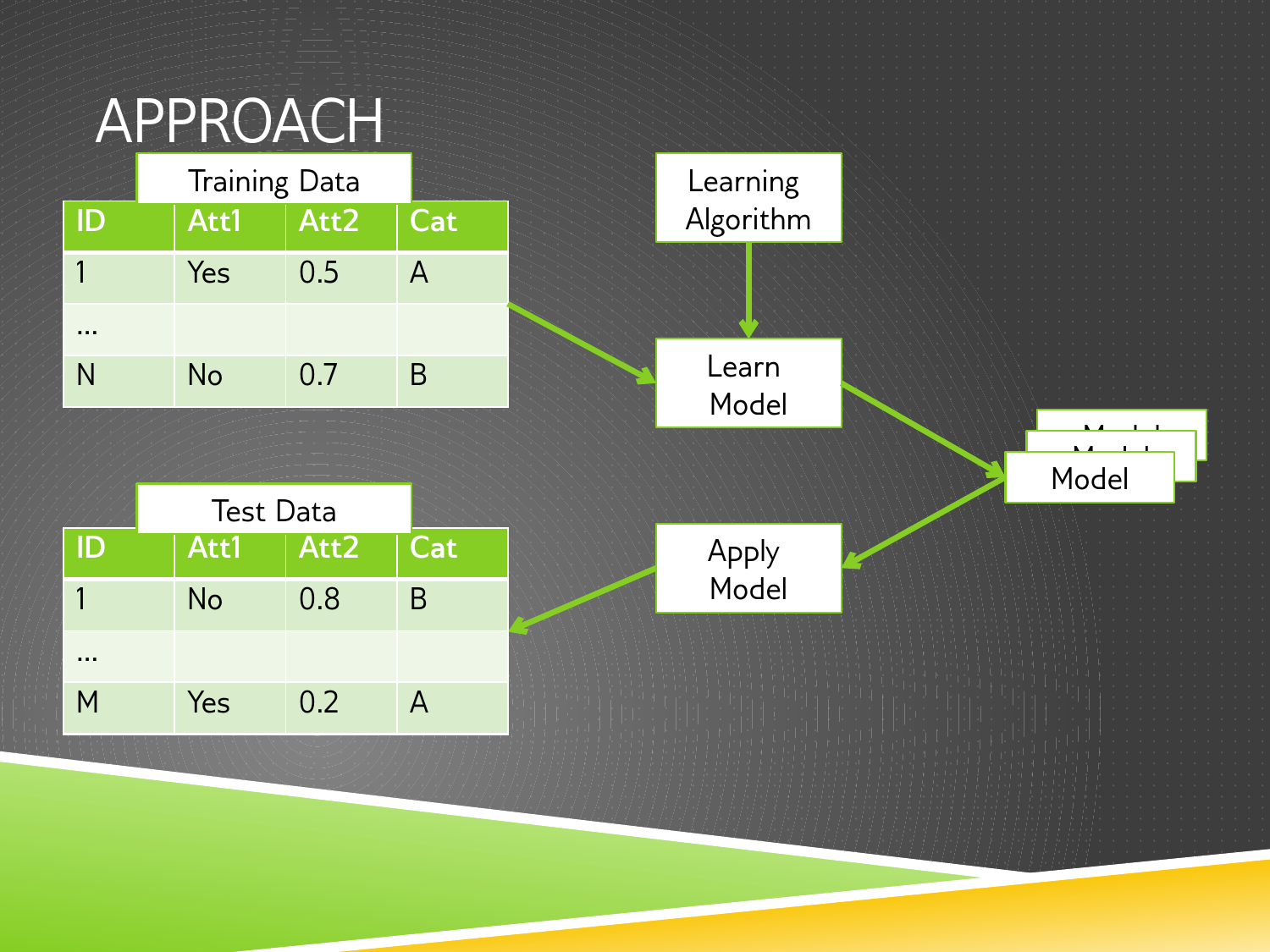

# Approach
Training Data
Learning
Algorithm
| ID | Att1 | Att2 | Cat |
| --- | --- | --- | --- |
| 1 | Yes | 0.5 | A |
| … |  |  |  |
| N | No | 0.7 | B |
Learn
Model
Model
Model
Model
Test Data
Test Data
Apply
Model
| ID | Att1 | Att2 | Cat |
| --- | --- | --- | --- |
| 1 | No | 0.8 | B |
| … |  |  |  |
| M | Yes | 0.2 | A |
| ID | Att1 | Att2 | Cat |
| --- | --- | --- | --- |
| 1 | No | 0.8 | ? |
| … |  |  |  |
| M | Yes | 0.2 | ? |